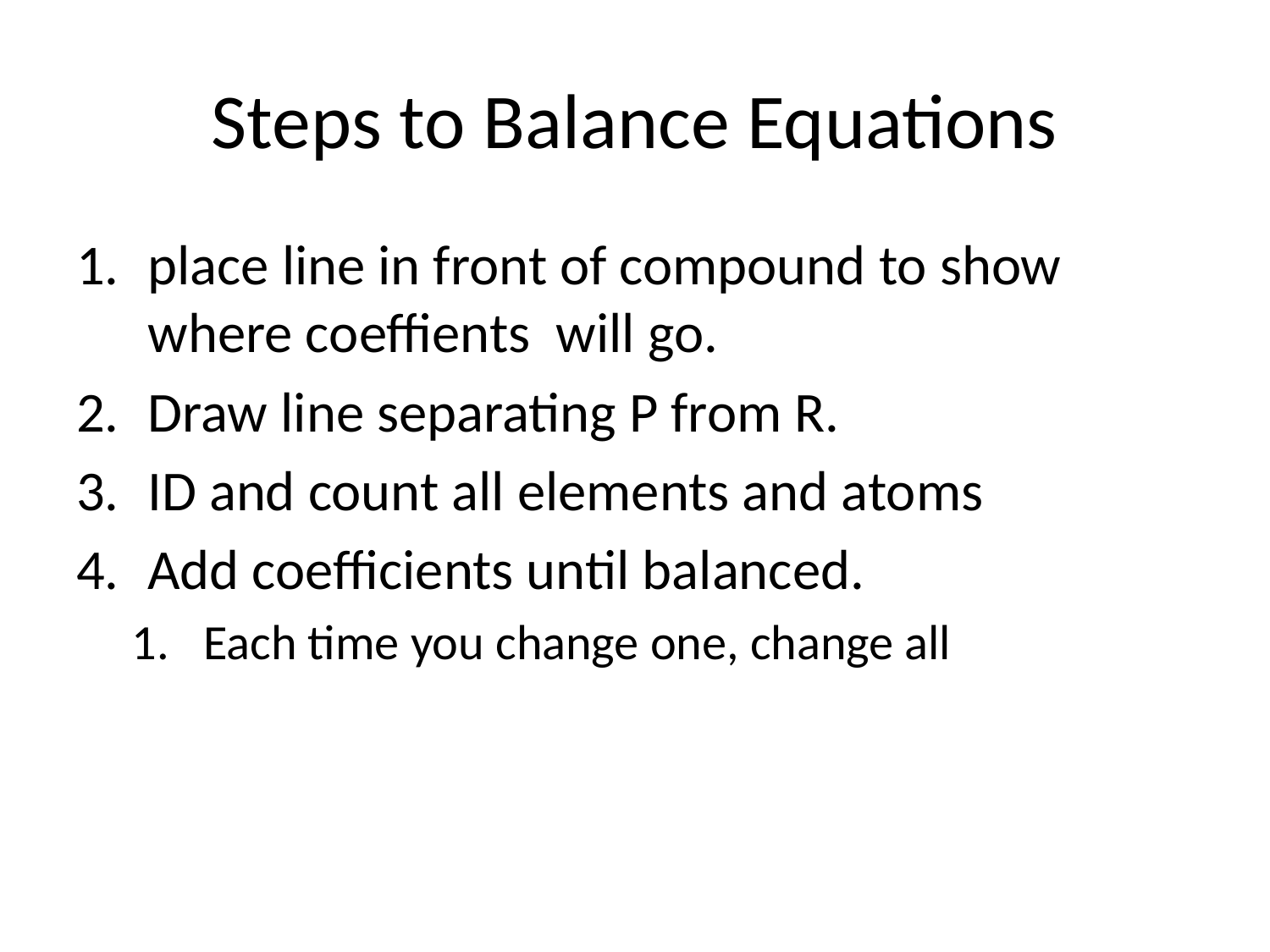

# Steps to Balance Equations
place line in front of compound to show where coeffients  will go.
Draw line separating P from R.
ID and count all elements and atoms
Add coefficients until balanced.
Each time you change one, change all